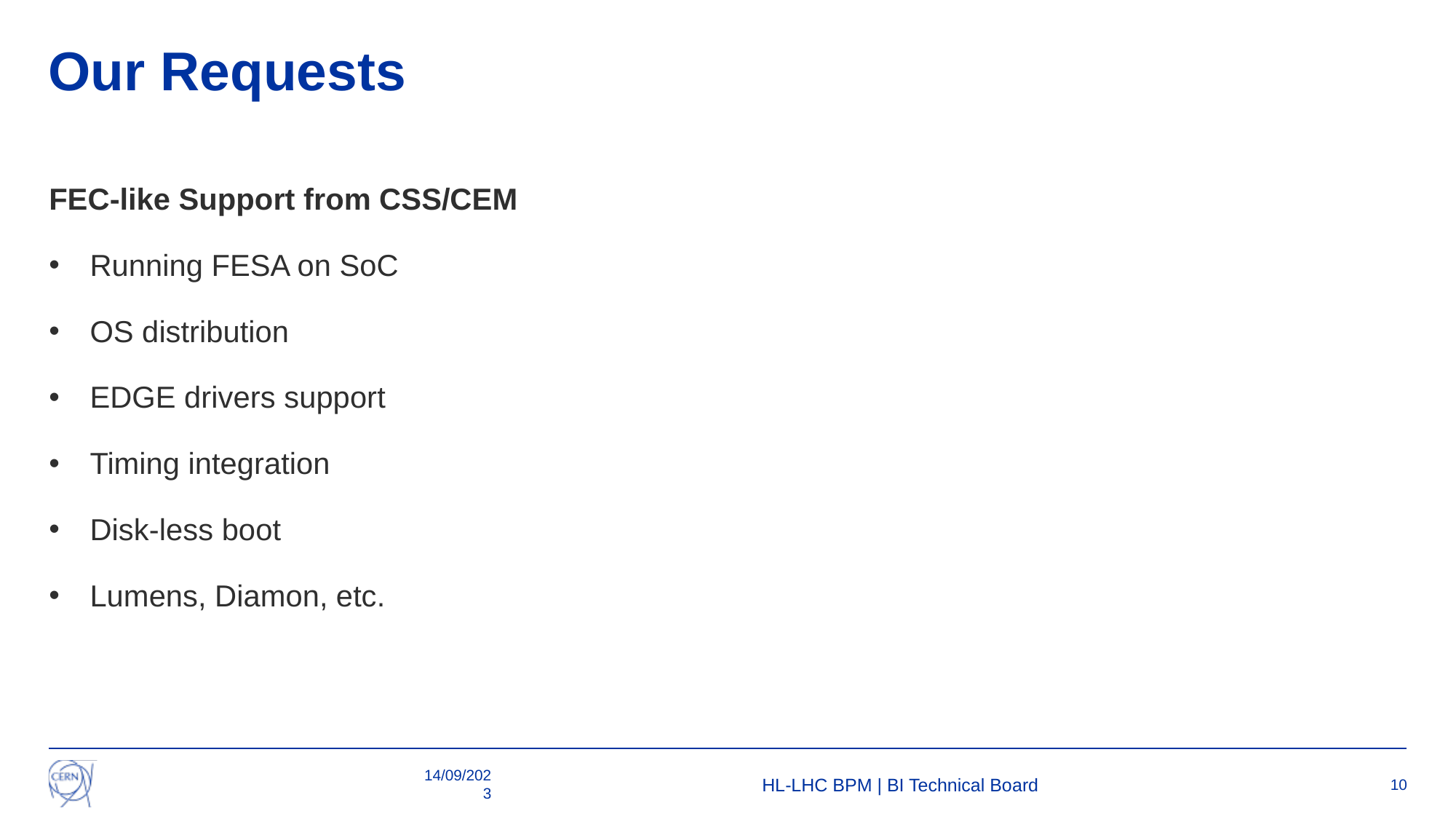

# Our Requests
FEC-like Support from CSS/CEM
Running FESA on SoC
OS distribution
EDGE drivers support
Timing integration
Disk-less boot
Lumens, Diamon, etc.

14/09/2023
HL-LHC BPM | BI Technical Board
10